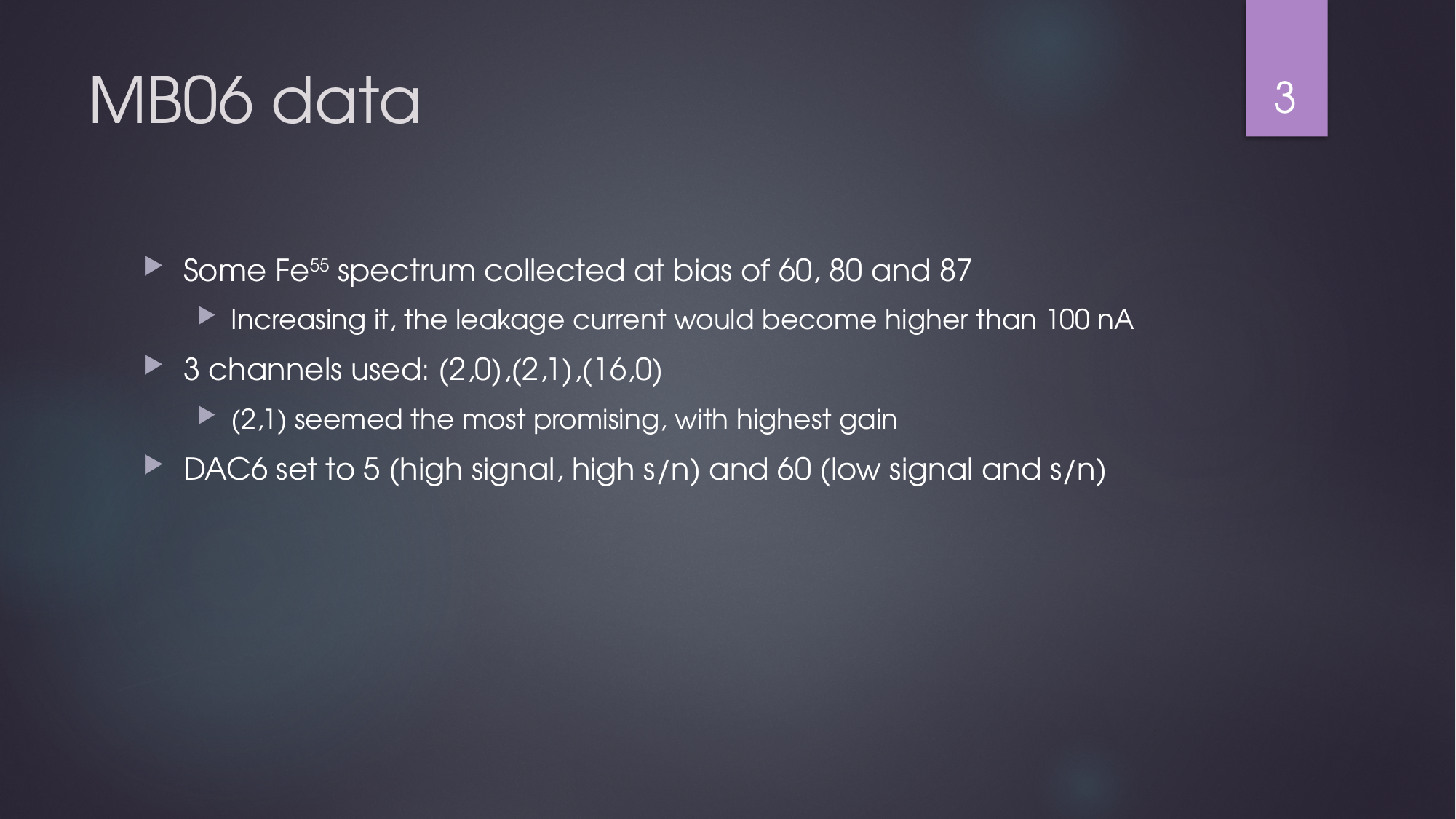

3
# MB06 data
Some Fe55 spectrum collected at bias of 60, 80 and 87
Increasing it, the leakage current would become higher than 100 nA
3 channels used: (2,0),(2,1),(16,0)
(2,1) seemed the most promising, with highest gain
DAC6 set to 5 (high signal, high s/n) and 60 (low signal and s/n)